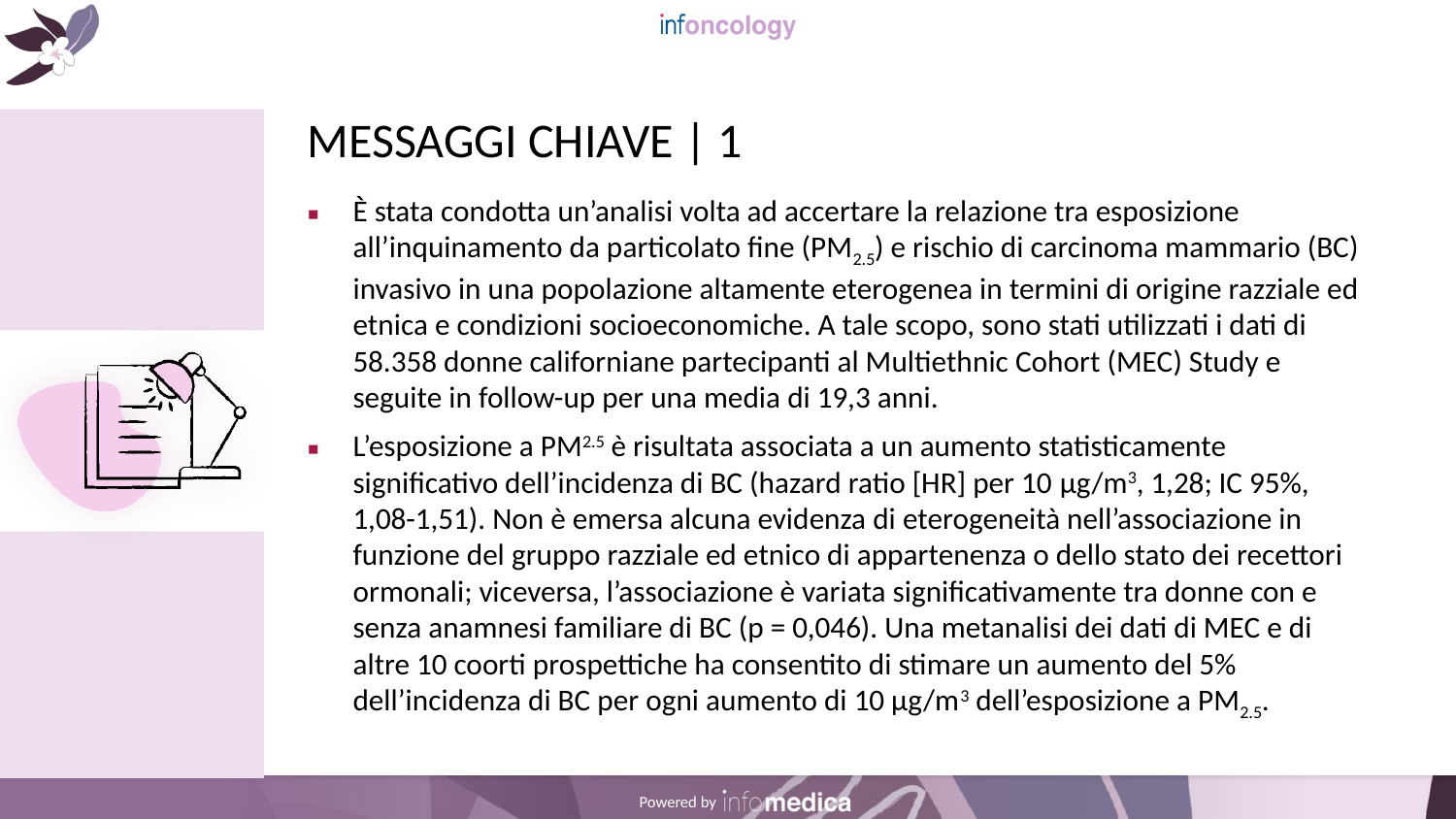

# MESSAGGI CHIAVE | 1
È stata condotta un’analisi volta ad accertare la relazione tra esposizione all’inquinamento da particolato fine (PM2.5) e rischio di carcinoma mammario (BC) invasivo in una popolazione altamente eterogenea in termini di origine razziale ed etnica e condizioni socioeconomiche. A tale scopo, sono stati utilizzati i dati di 58.358 donne californiane partecipanti al Multiethnic Cohort (MEC) Study e seguite in follow-up per una media di 19,3 anni.
L’esposizione a PM2.5 è risultata associata a un aumento statisticamente significativo dell’incidenza di BC (hazard ratio [HR] per 10 μg/m3, 1,28; IC 95%, 1,08-1,51). Non è emersa alcuna evidenza di eterogeneità nell’associazione in funzione del gruppo razziale ed etnico di appartenenza o dello stato dei recettori ormonali; viceversa, l’associazione è variata significativamente tra donne con e senza anamnesi familiare di BC (p = 0,046). Una metanalisi dei dati di MEC e di altre 10 coorti prospettiche ha consentito di stimare un aumento del 5% dell’incidenza di BC per ogni aumento di 10 µg/m3 dell’esposizione a PM2.5.